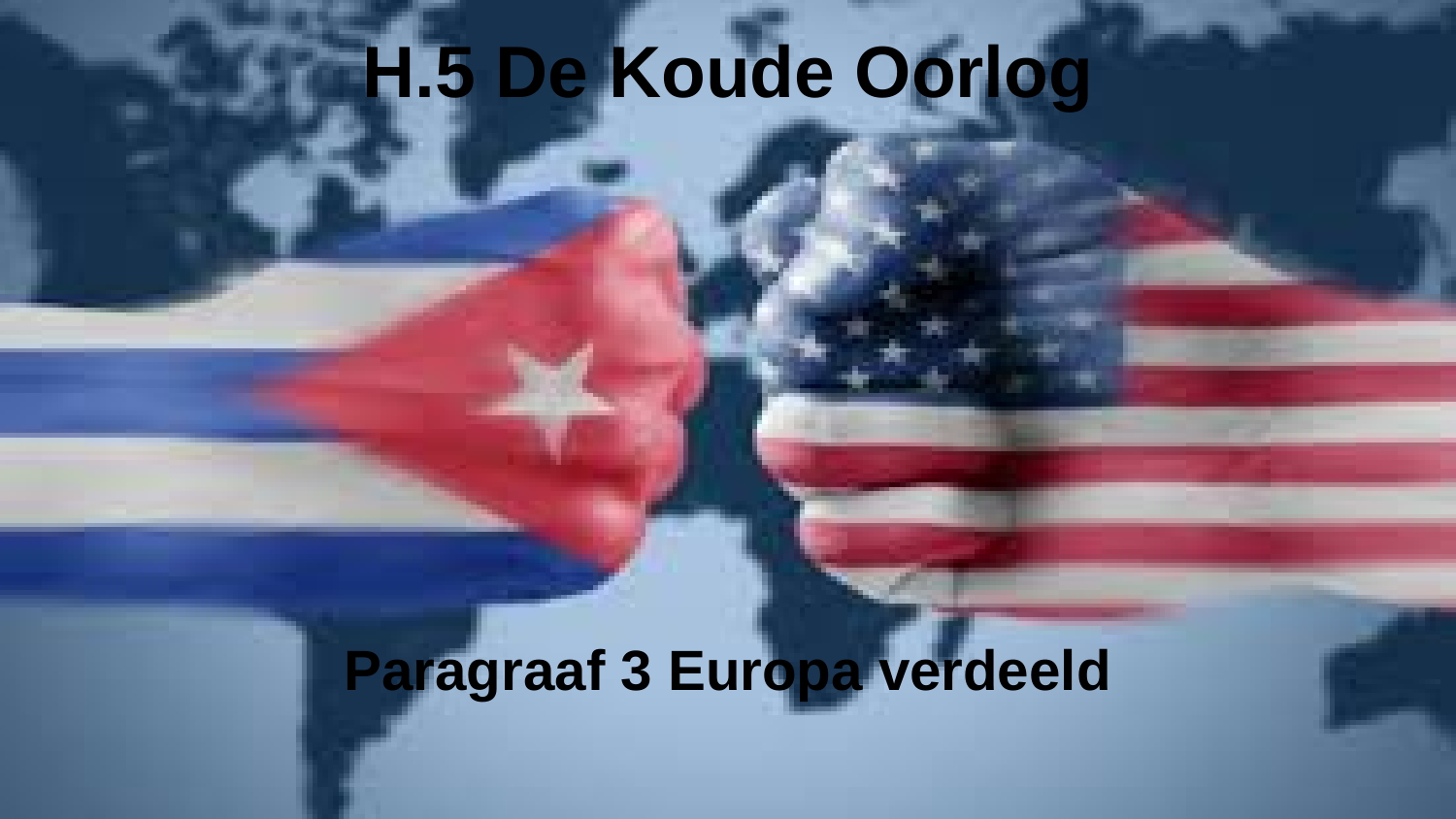

# H.5 De Koude Oorlog
Paragraaf 3 Europa verdeeld